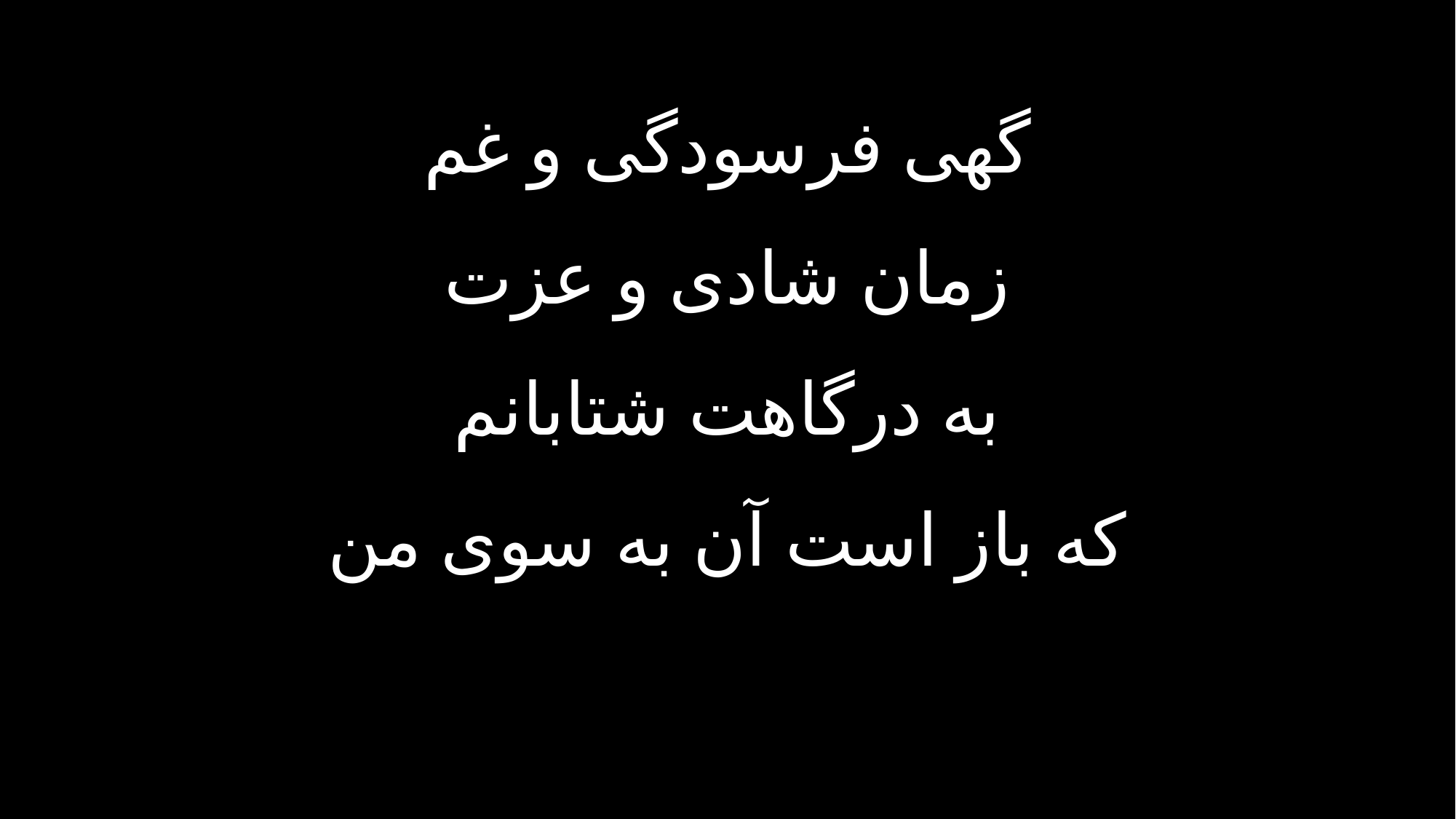

گهی فرسودگی و غم
زمان شادی و عزت
به درگاهت شتابانم
که باز است آن به سوی من